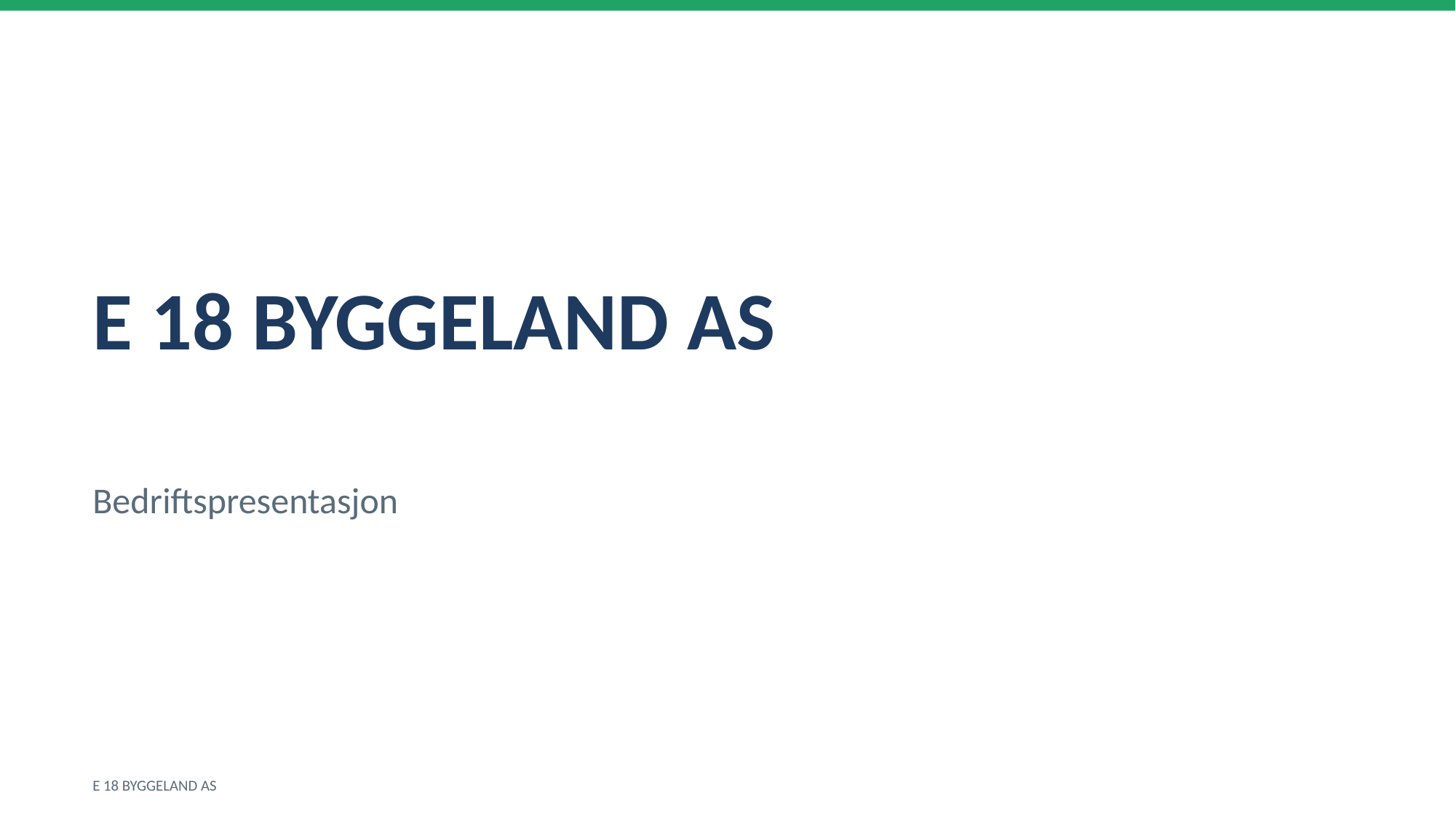

E 18 BYGGELAND AS
Bedriftspresentasjon
E 18 BYGGELAND AS